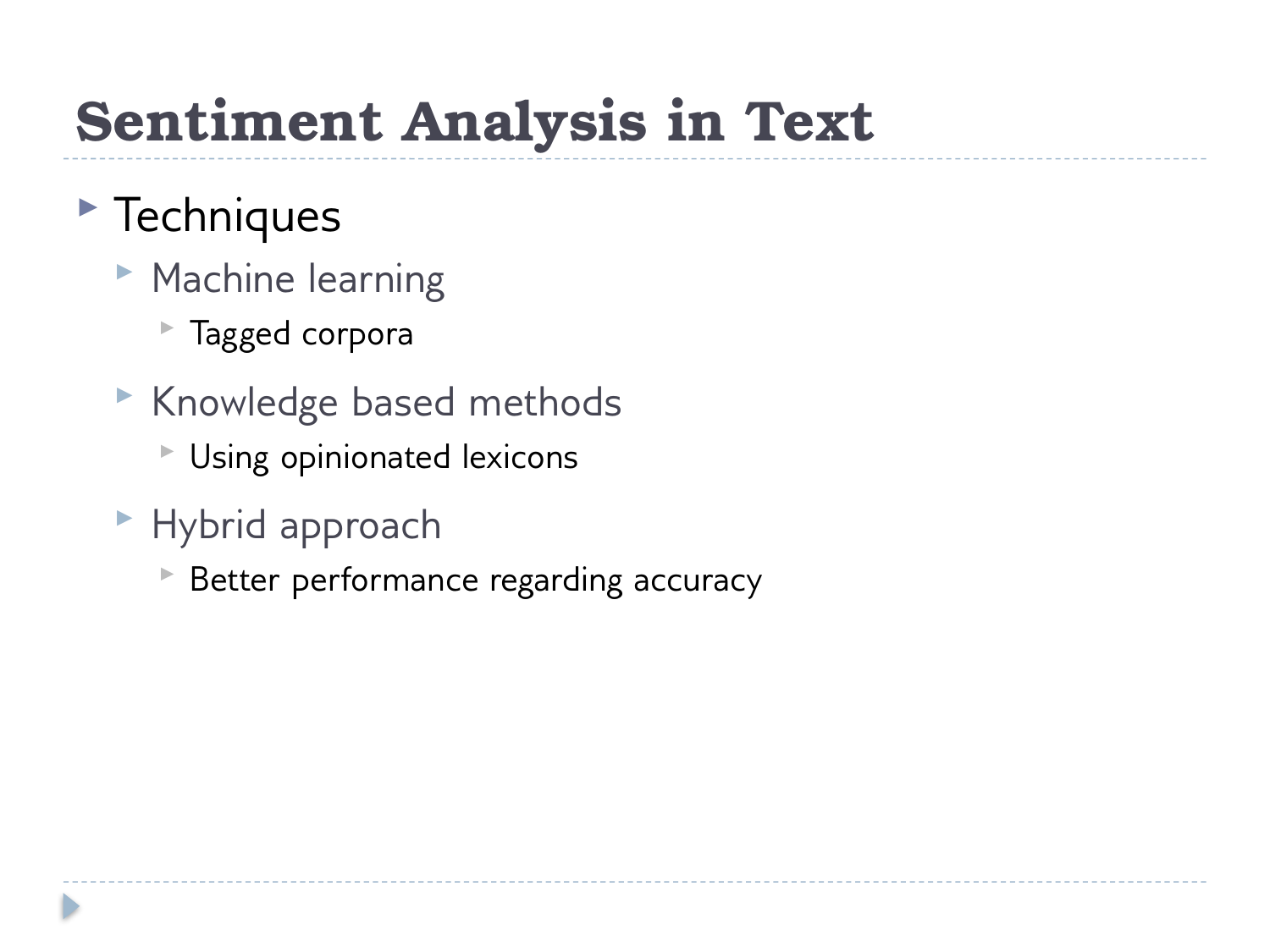

# Sentiment Analysis in Text
Techniques
Machine learning
Tagged corpora
Knowledge based methods
Using opinionated lexicons
Hybrid approach
Better performance regarding accuracy